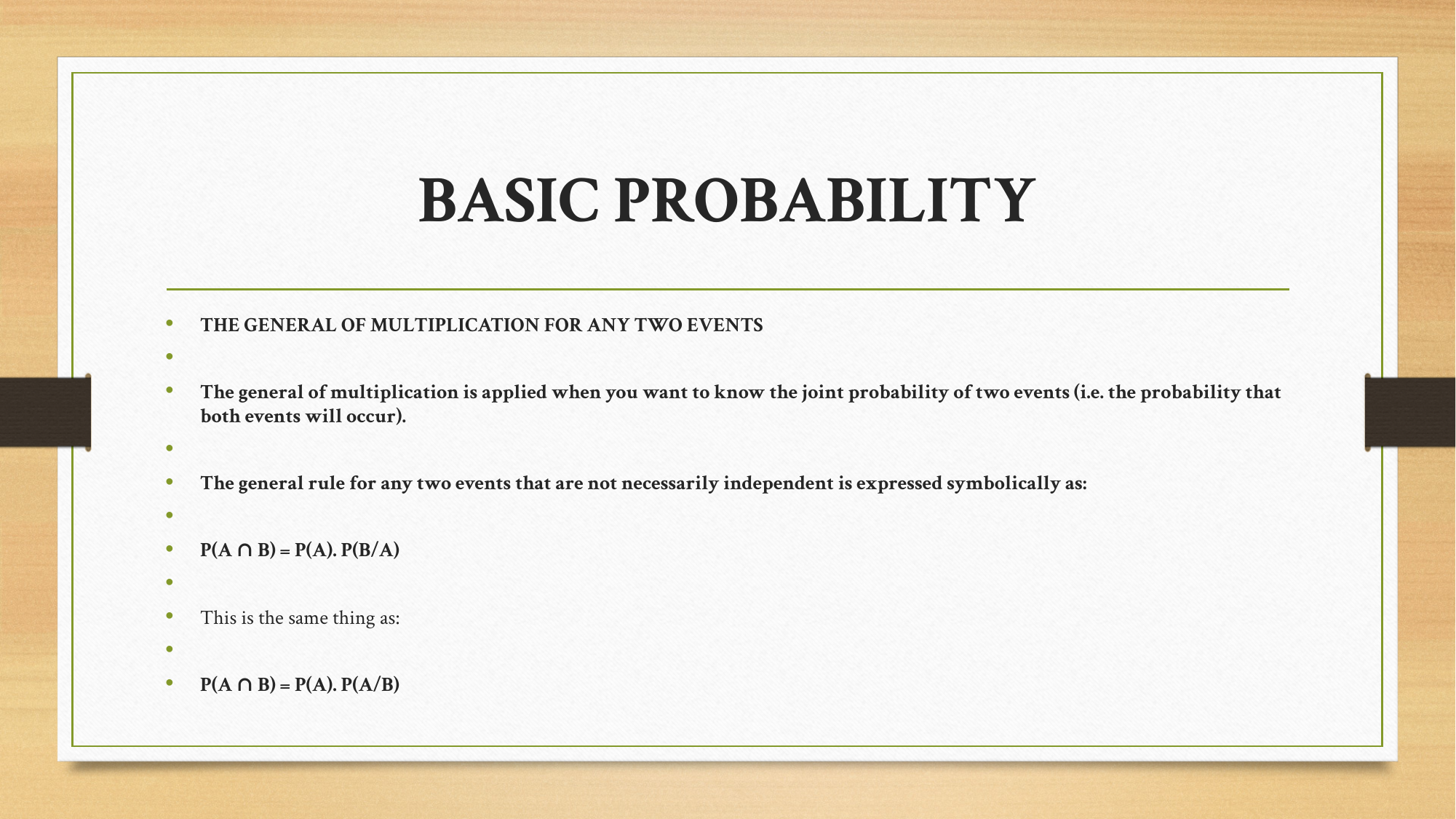

# BASIC PROBABILITY
THE GENERAL OF MULTIPLICATION FOR ANY TWO EVENTS

The general of multiplication is applied when you want to know the joint probability of two events (i.e. the probability that both events will occur).

The general rule for any two events that are not necessarily independent is expressed symbolically as:

P(A ∩ B) = P(A). P(B/A)

This is the same thing as:

P(A ∩ B) = P(A). P(A/B)